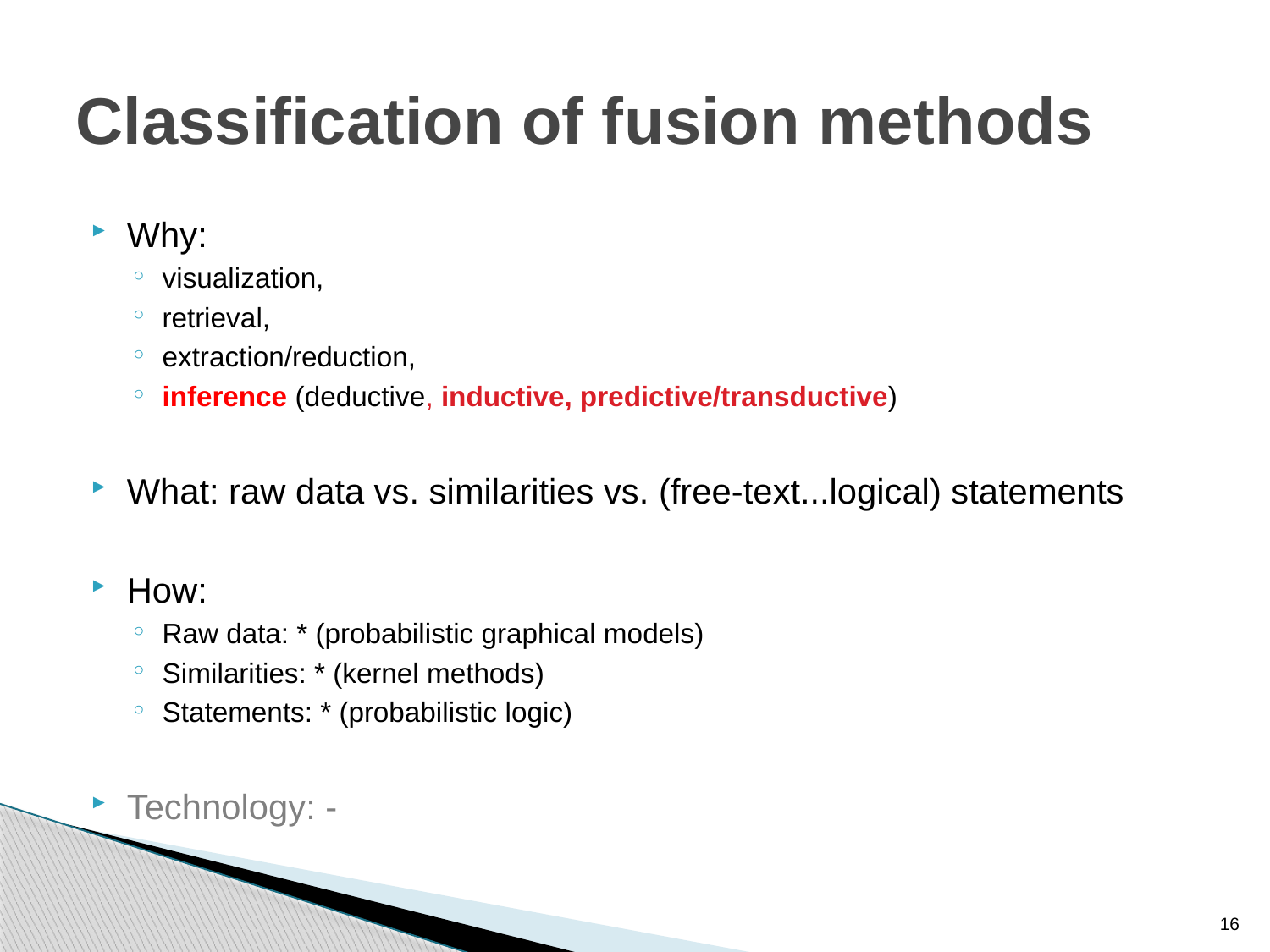

# Classification of fusion methods
Why:
visualization,
retrieval,
extraction/reduction,
inference (deductive, inductive, predictive/transductive)

What: raw data vs. similarities vs. (free-text...logical) statements

How:
Raw data: * (probabilistic graphical models)
Similarities: * (kernel methods)
Statements: * (probabilistic logic)

Technology: -
16